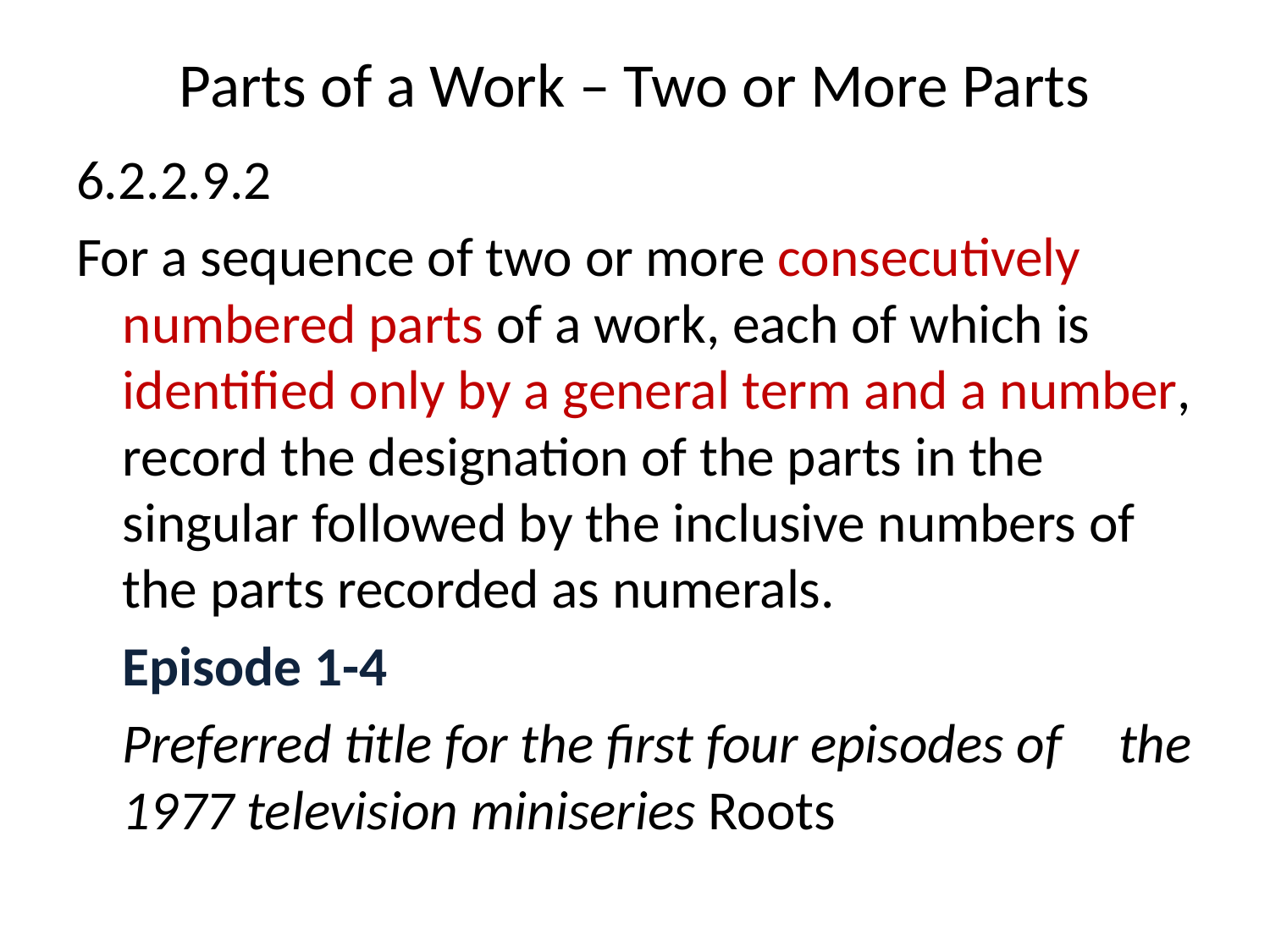

# Parts of a Work – Two or More Parts
6.2.2.9.2
For a sequence of two or more consecutively numbered parts of a work, each of which is identified only by a general term and a number, record the designation of the parts in the singular followed by the inclusive numbers of the parts recorded as numerals.
		Episode 1-4
		Preferred title for the first four episodes of 	the 1977 television miniseries Roots